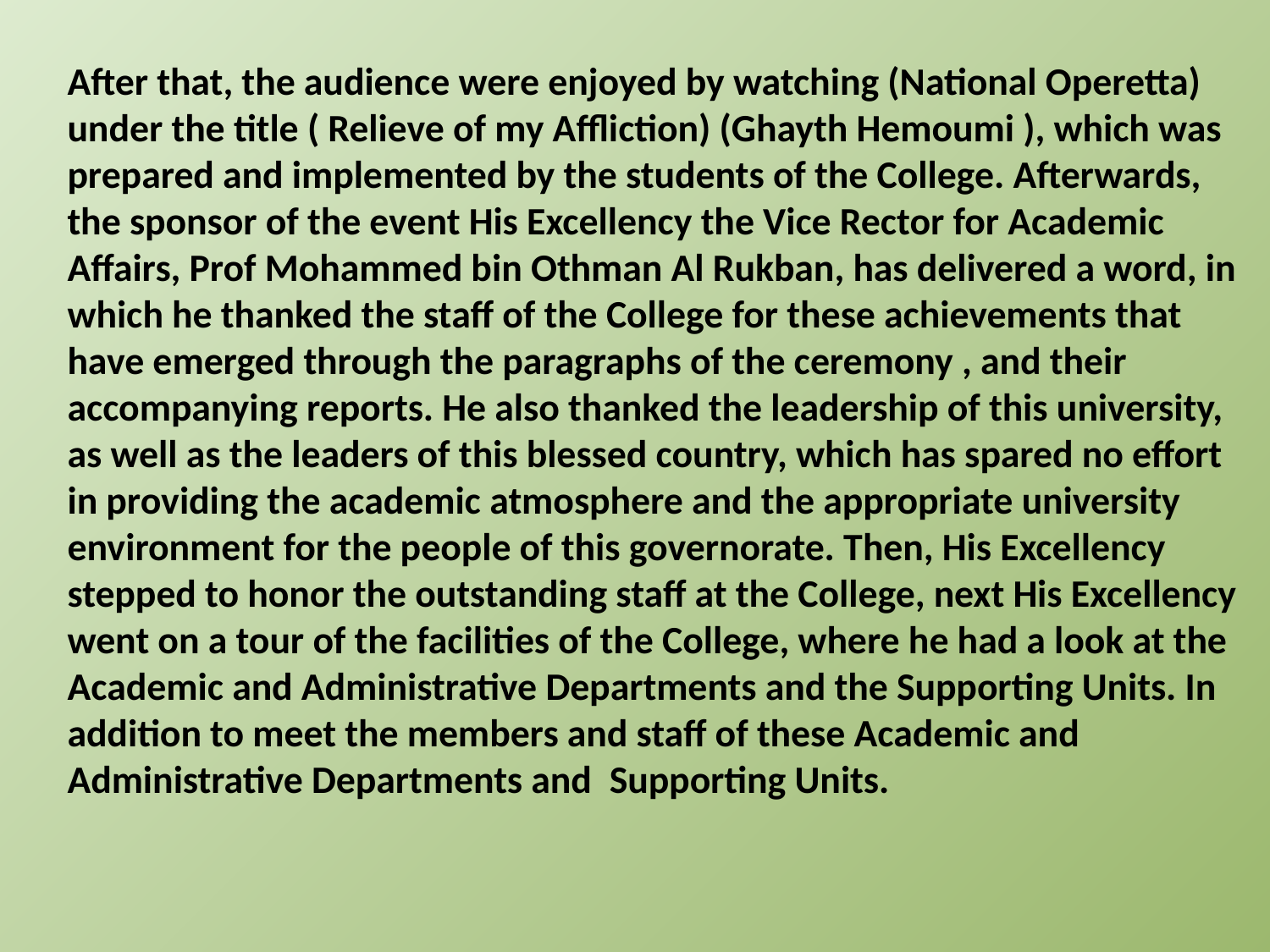

After that, the audience were enjoyed by watching (National Operetta) under the title ( Relieve of my Affliction) (Ghayth Hemoumi ), which was prepared and implemented by the students of the College. Afterwards, the sponsor of the event His Excellency the Vice Rector for Academic Affairs, Prof Mohammed bin Othman Al Rukban, has delivered a word, in which he thanked the staff of the College for these achievements that have emerged through the paragraphs of the ceremony , and their accompanying reports. He also thanked the leadership of this university, as well as the leaders of this blessed country, which has spared no effort in providing the academic atmosphere and the appropriate university environment for the people of this governorate. Then, His Excellency  stepped to honor the outstanding staff at the College, next His Excellency went on a tour of the facilities of the College, where he had a look at the Academic and Administrative Departments and the Supporting Units. In addition to meet the members and staff of these Academic and Administrative Departments and  Supporting Units.